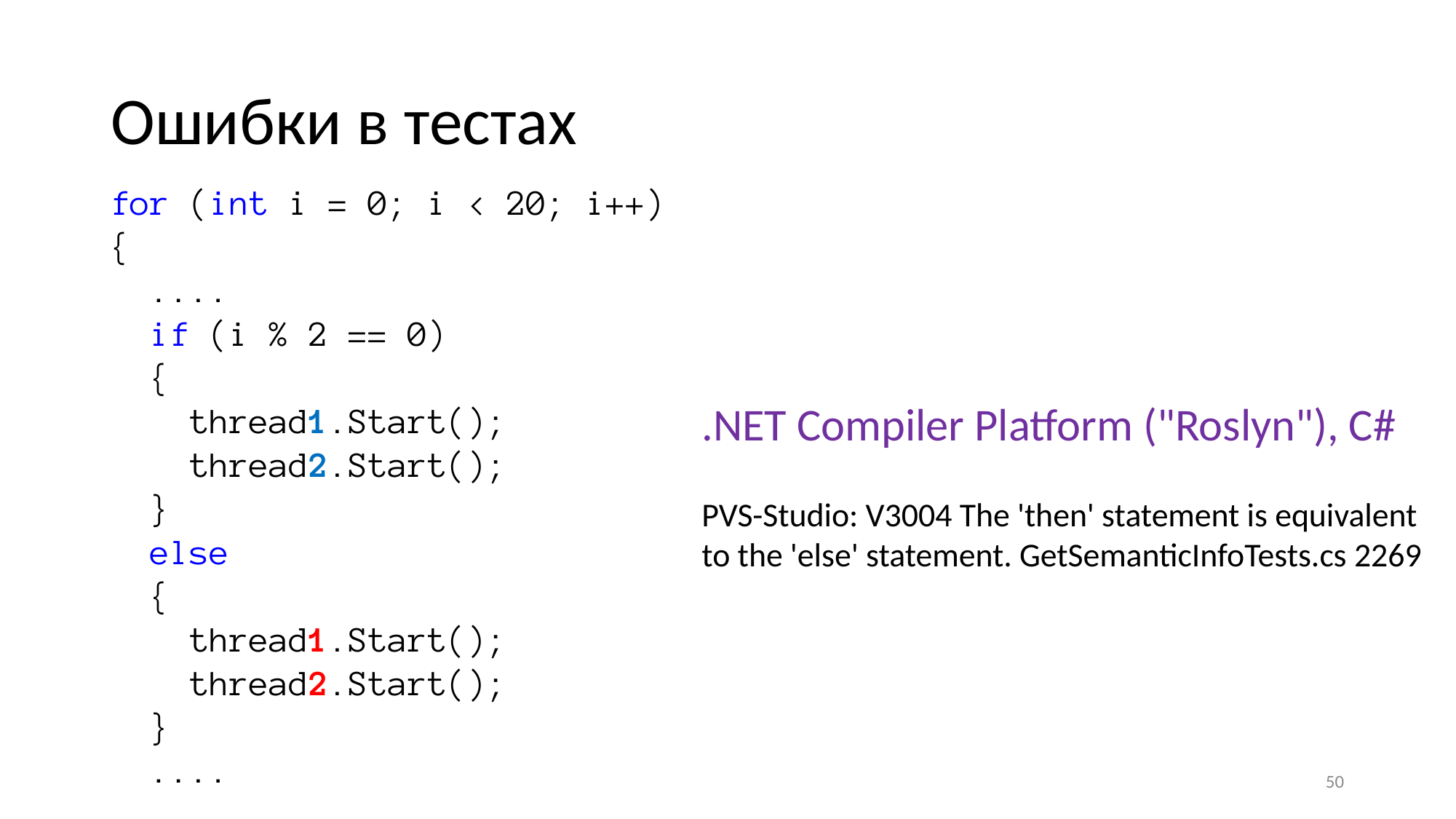

# Ошибки в тестах
for (int i = 0; i < 20; i++)
{
  ....
  if (i % 2 == 0)
  {
    thread1.Start();
    thread2.Start();
  }
  else
  {
    thread1.Start();
    thread2.Start();
  }
  ....
.NET Compiler Platform ("Roslyn"), C#
PVS-Studio: V3004 The 'then' statement is equivalent to the 'else' statement. GetSemanticInfoTests.cs 2269
50